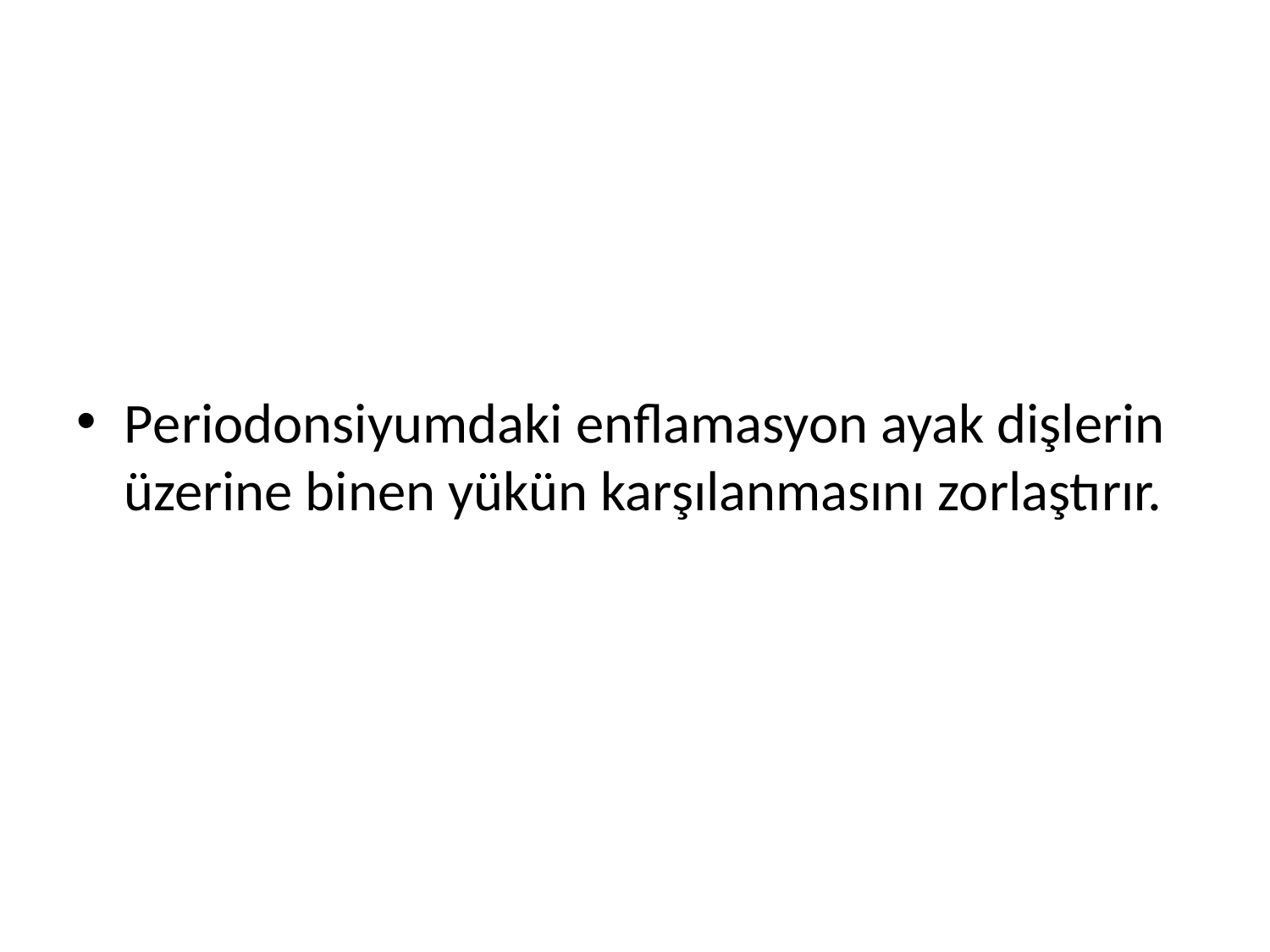

#

Periodonsiyumdaki enflamasyon ayak dişlerin üzerine binen yükün karşılanmasını zorlaştırır.